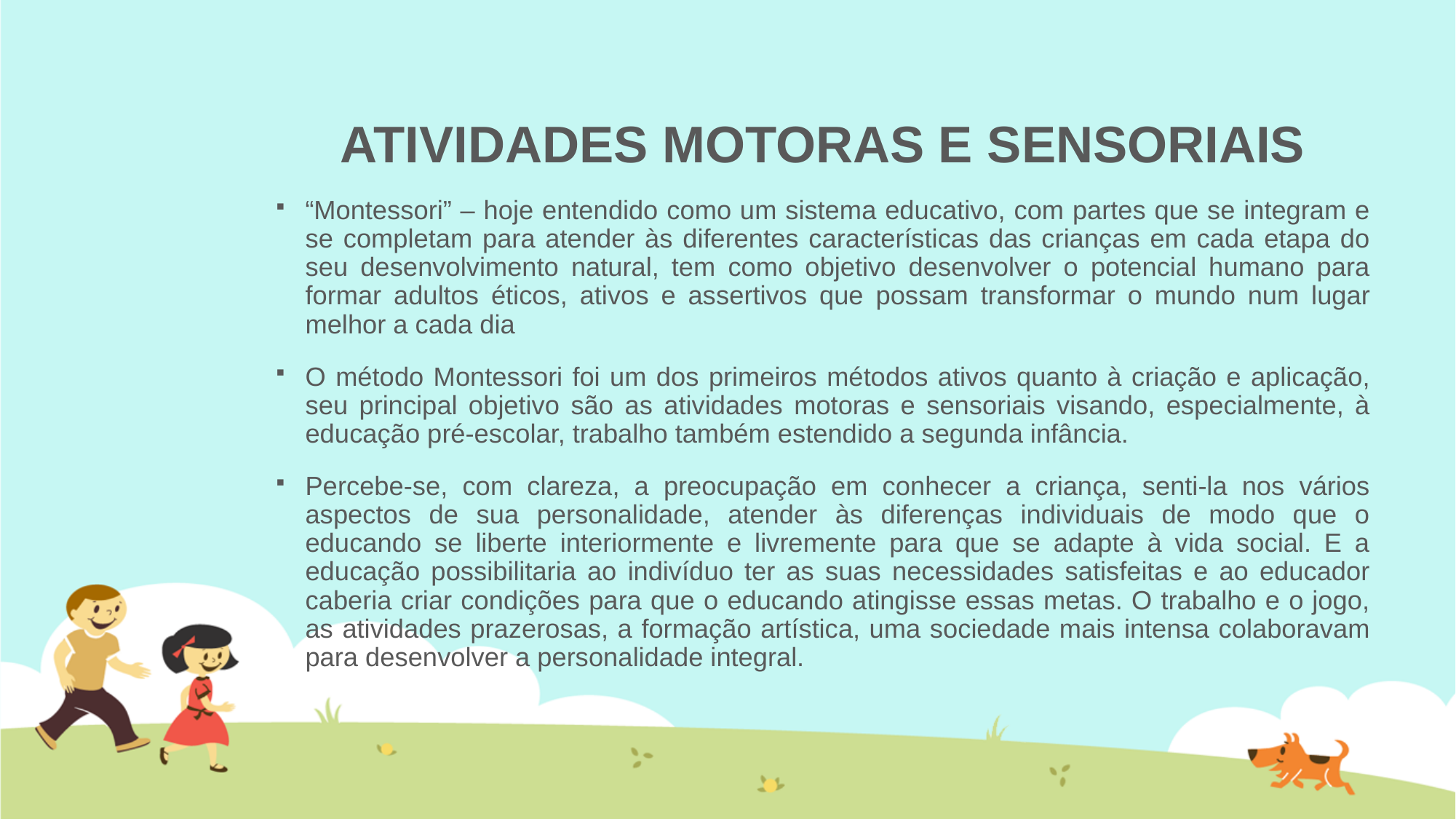

# ATIVIDADES MOTORAS E SENSORIAIS
“Montessori” – hoje entendido como um sistema educativo, com partes que se integram e se completam para atender às diferentes características das crianças em cada etapa do seu desenvolvimento natural, tem como objetivo desenvolver o potencial humano para formar adultos éticos, ativos e assertivos que possam transformar o mundo num lugar melhor a cada dia
O método Montessori foi um dos primeiros métodos ativos quanto à criação e aplicação, seu principal objetivo são as atividades motoras e sensoriais visando, especialmente, à educação pré-escolar, trabalho também estendido a segunda infância.
Percebe-se, com clareza, a preocupação em conhecer a criança, senti-la nos vários aspectos de sua personalidade, atender às diferenças individuais de modo que o educando se liberte interiormente e livremente para que se adapte à vida social. E a educação possibilitaria ao indivíduo ter as suas necessidades satisfeitas e ao educador caberia criar condições para que o educando atingisse essas metas. O trabalho e o jogo, as atividades prazerosas, a formação artística, uma sociedade mais intensa colaboravam para desenvolver a personalidade integral.